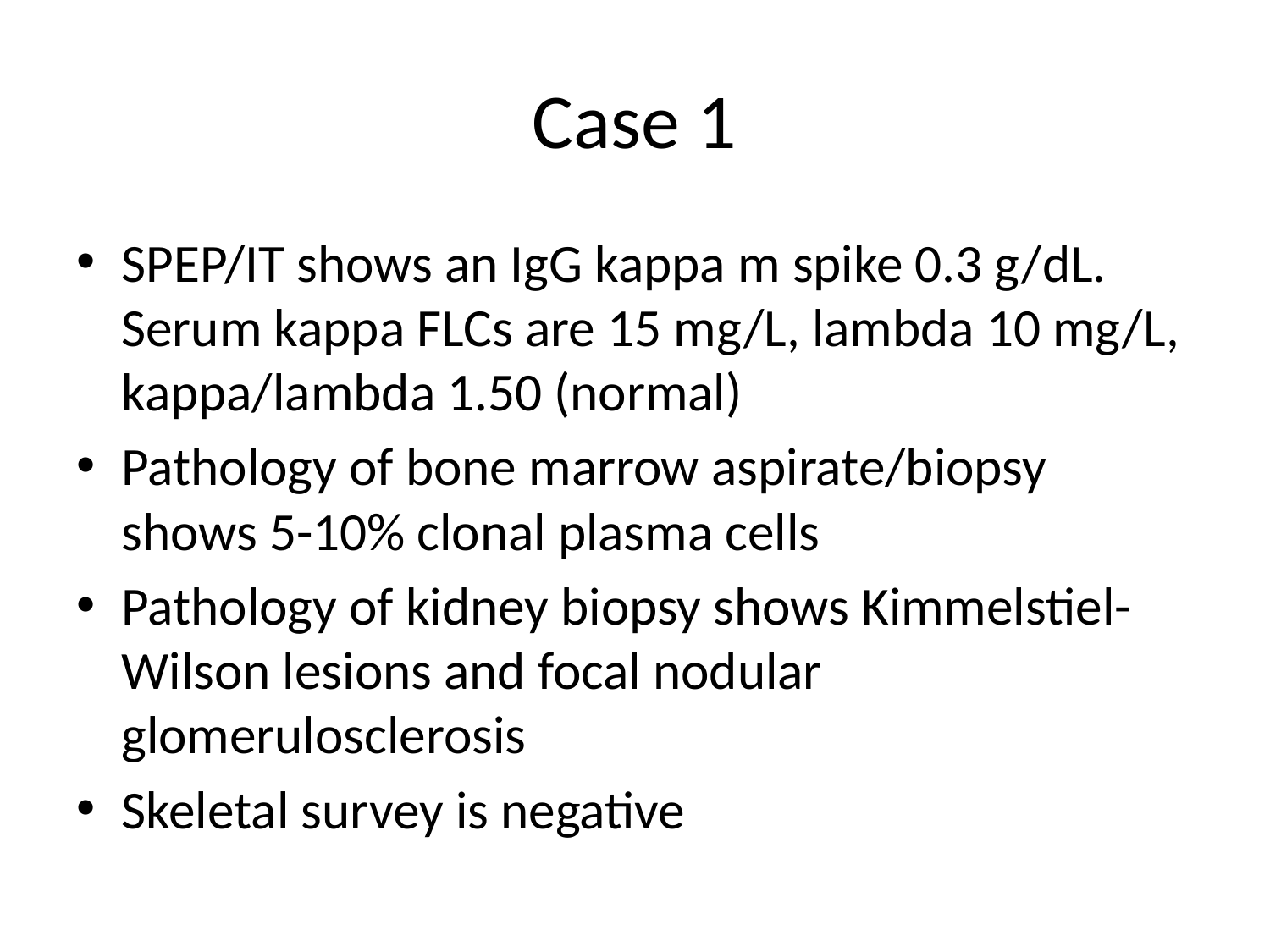

# Case 1
SPEP/IT shows an IgG kappa m spike 0.3 g/dL.  Serum kappa FLCs are 15 mg/L, lambda 10 mg/L, kappa/lambda 1.50 (normal)
Pathology of bone marrow aspirate/biopsy shows 5-10% clonal plasma cells
Pathology of kidney biopsy shows Kimmelstiel-Wilson lesions and focal nodular glomerulosclerosis
Skeletal survey is negative